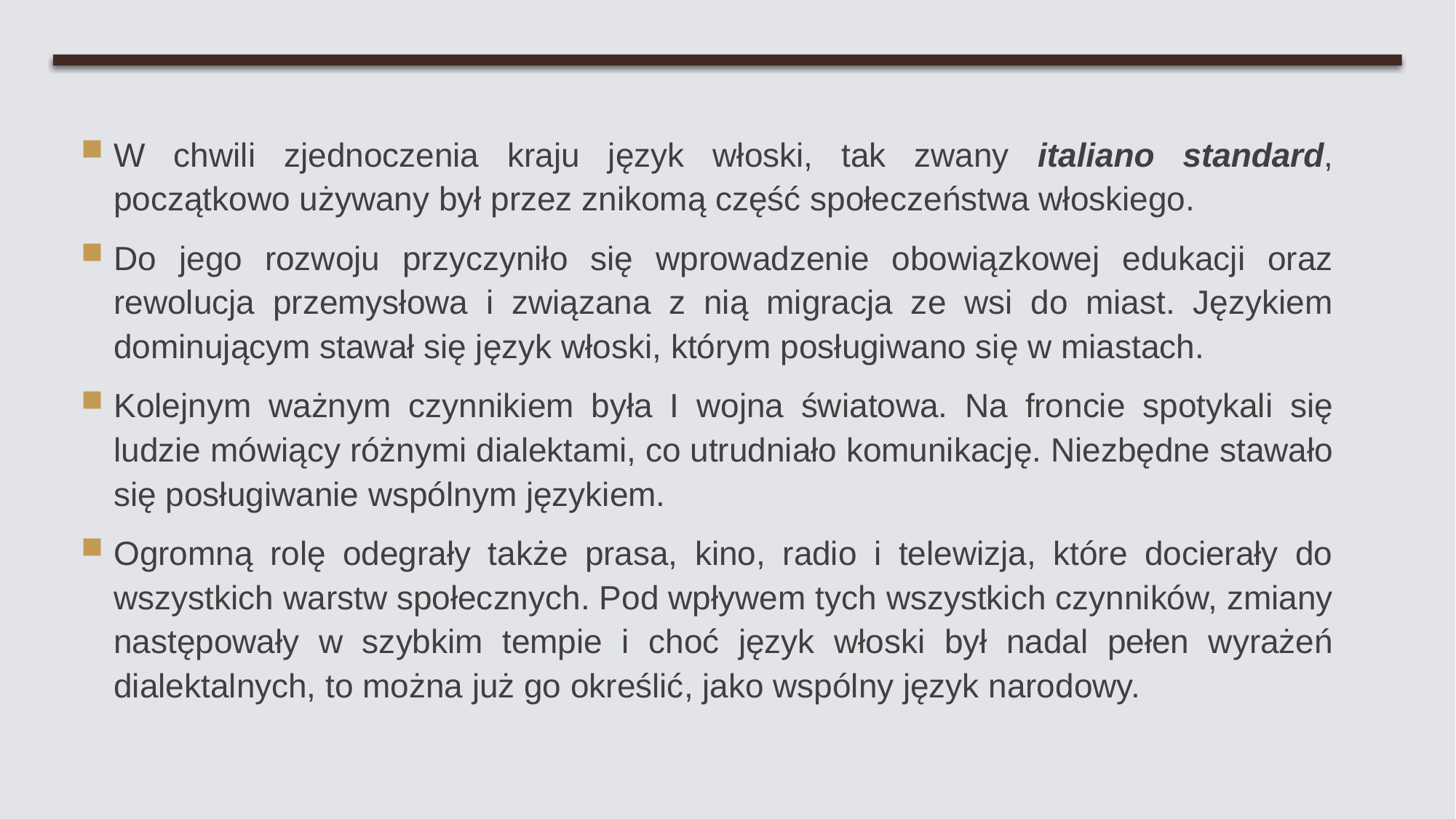

#

W chwili zjednoczenia kraju język włoski, tak zwany italiano standard, początkowo używany był przez znikomą część społeczeństwa włoskiego.
Do jego rozwoju przyczyniło się wprowadzenie obowiązkowej edukacji oraz rewolucja przemysłowa i związana z nią migracja ze wsi do miast. Językiem dominującym stawał się język włoski, którym posługiwano się w miastach.
Kolejnym ważnym czynnikiem była I wojna światowa. Na froncie spotykali się ludzie mówiący różnymi dialektami, co utrudniało komunikację. Niezbędne stawało się posługiwanie wspólnym językiem.
Ogromną rolę odegrały także prasa, kino, radio i telewizja, które docierały do wszystkich warstw społecznych. Pod wpływem tych wszystkich czynników, zmiany następowały w szybkim tempie i choć język włoski był nadal pełen wyrażeń dialektalnych, to można już go określić, jako wspólny język narodowy.